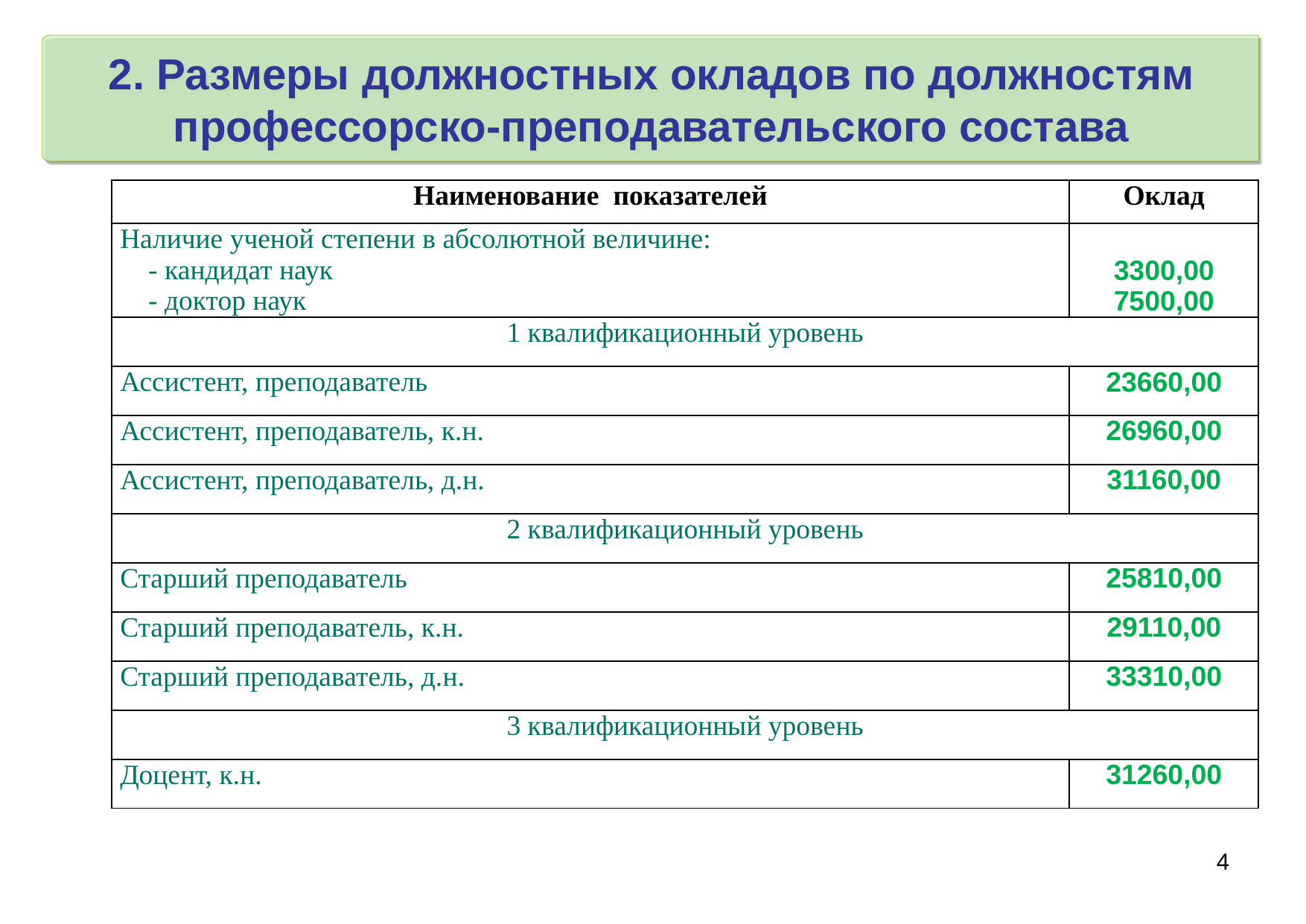

2. Размеры должностных окладов по должностям профессорско-преподавательского состава
| Наименование показателей | Оклад |
| --- | --- |
| Наличие ученой степени в абсолютной величине: - кандидат наук - доктор наук | 3300,00 7500,00 |
| 1 квалификационный уровень |  |
| Ассистент, преподаватель | 23660,00 |
| Ассистент, преподаватель, к.н. | 26960,00 |
| Ассистент, преподаватель, д.н. | 31160,00 |
| 2 квалификационный уровень |  |
| Старший преподаватель | 25810,00 |
| Старший преподаватель, к.н. | 29110,00 |
| Старший преподаватель, д.н. | 33310,00 |
| 3 квалификационный уровень |  |
| Доцент, к.н. | 31260,00 |
4